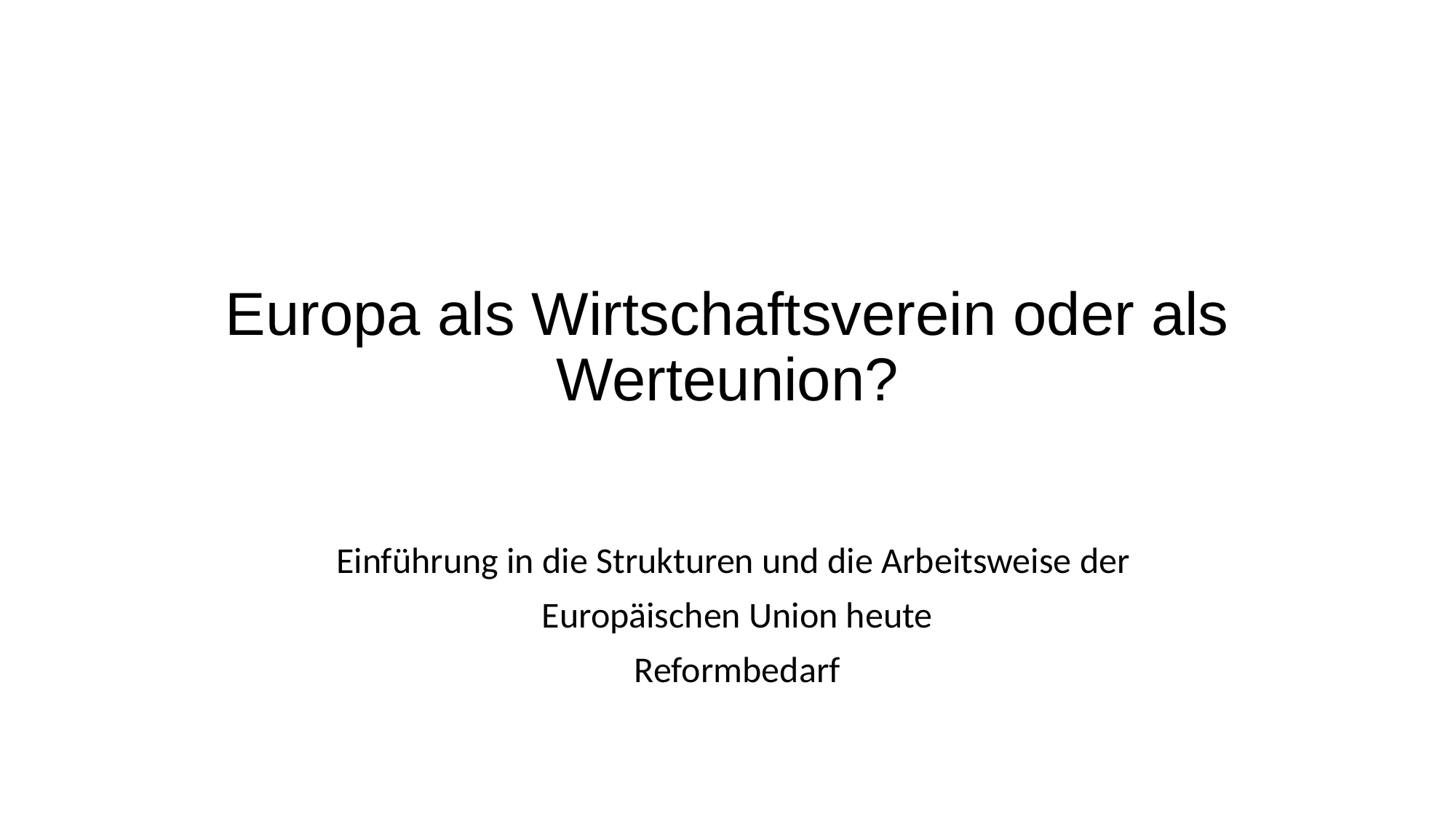

# Europa als Wirtschaftsverein oder als Werteunion?
Einführung in die Strukturen und die Arbeitsweise der
Europäischen Union heute
Reformbedarf